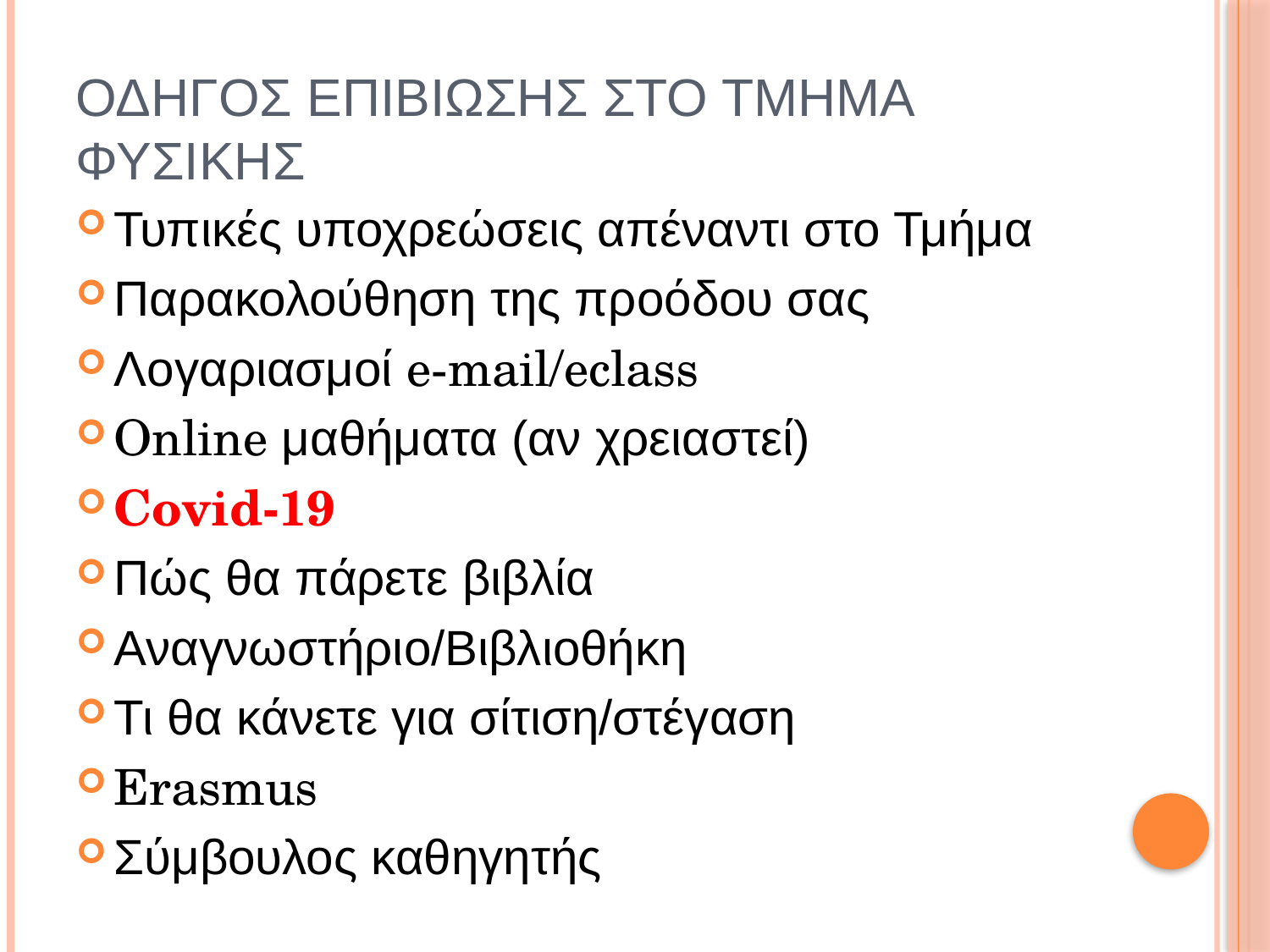

# Οδηγοσ επιβιωσησ στο Τμημα Φυσικησ
Τυπικές υποχρεώσεις απέναντι στο Τμήμα
Παρακολούθηση της προόδου σας
Λογαριασμοί e-mail/eclass
Online μαθήματα (αν χρειαστεί)
Covid-19
Πώς θα πάρετε βιβλία
Αναγνωστήριο/Βιβλιοθήκη
Τι θα κάνετε για σίτιση/στέγαση
Erasmus
Σύμβουλος καθηγητής